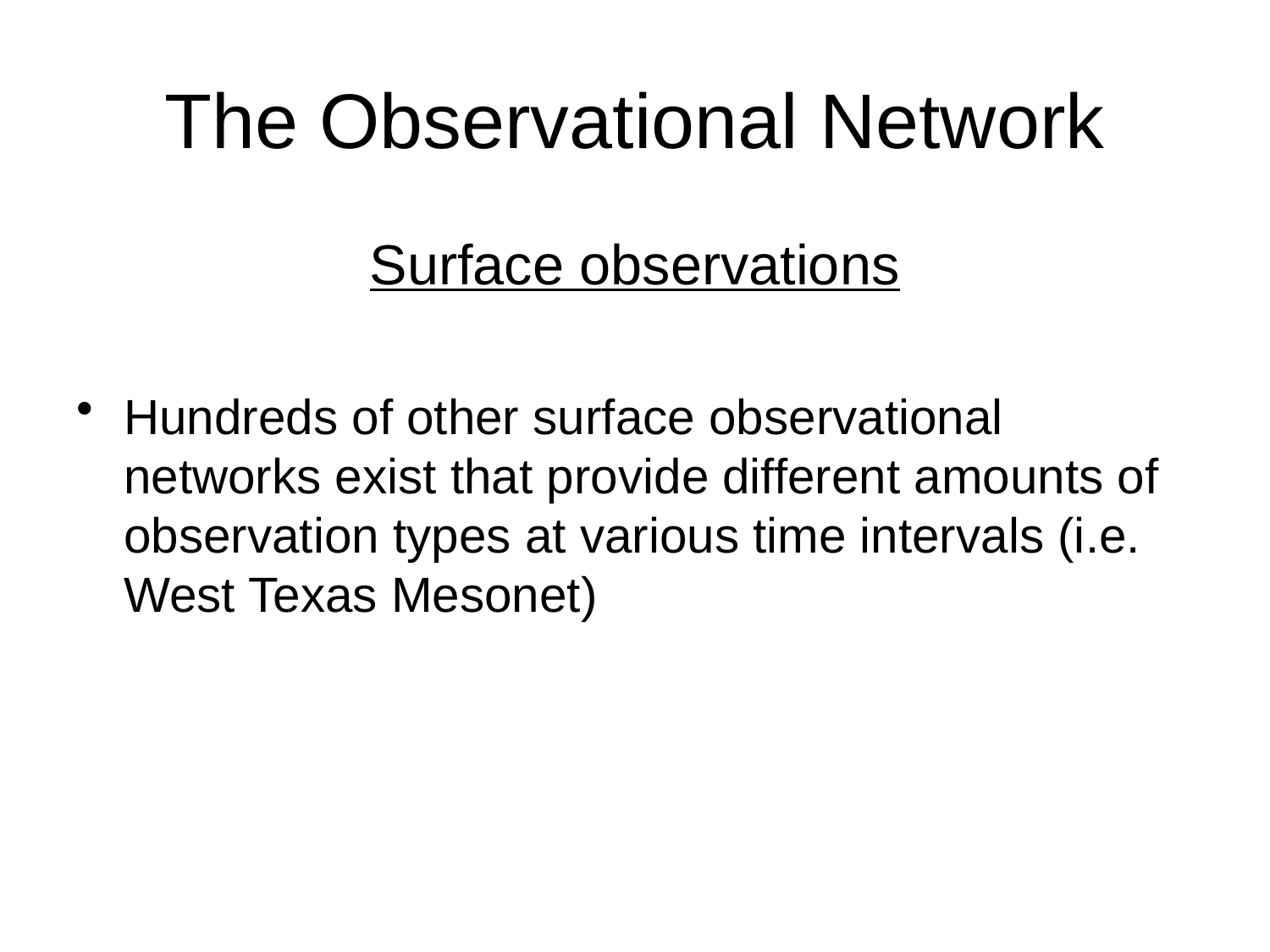

# The Observational Network
Surface observations

Hundreds of other surface observational networks exist that provide different amounts of observation types at various time intervals (i.e. West Texas Mesonet)